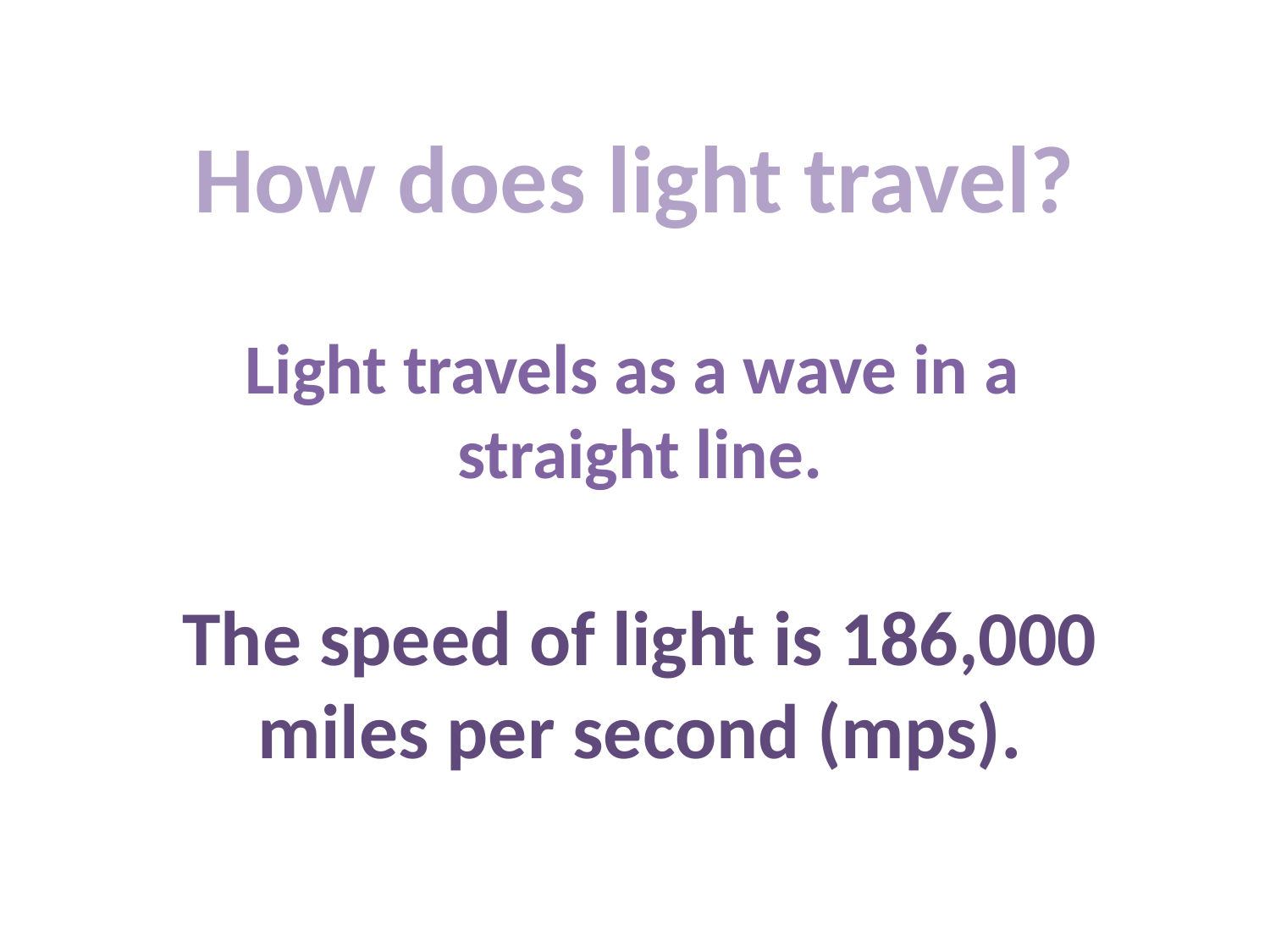

# How does light travel?
Light travels as a wave in a
straight line.
The speed of light is 186,000 miles per second (mps).